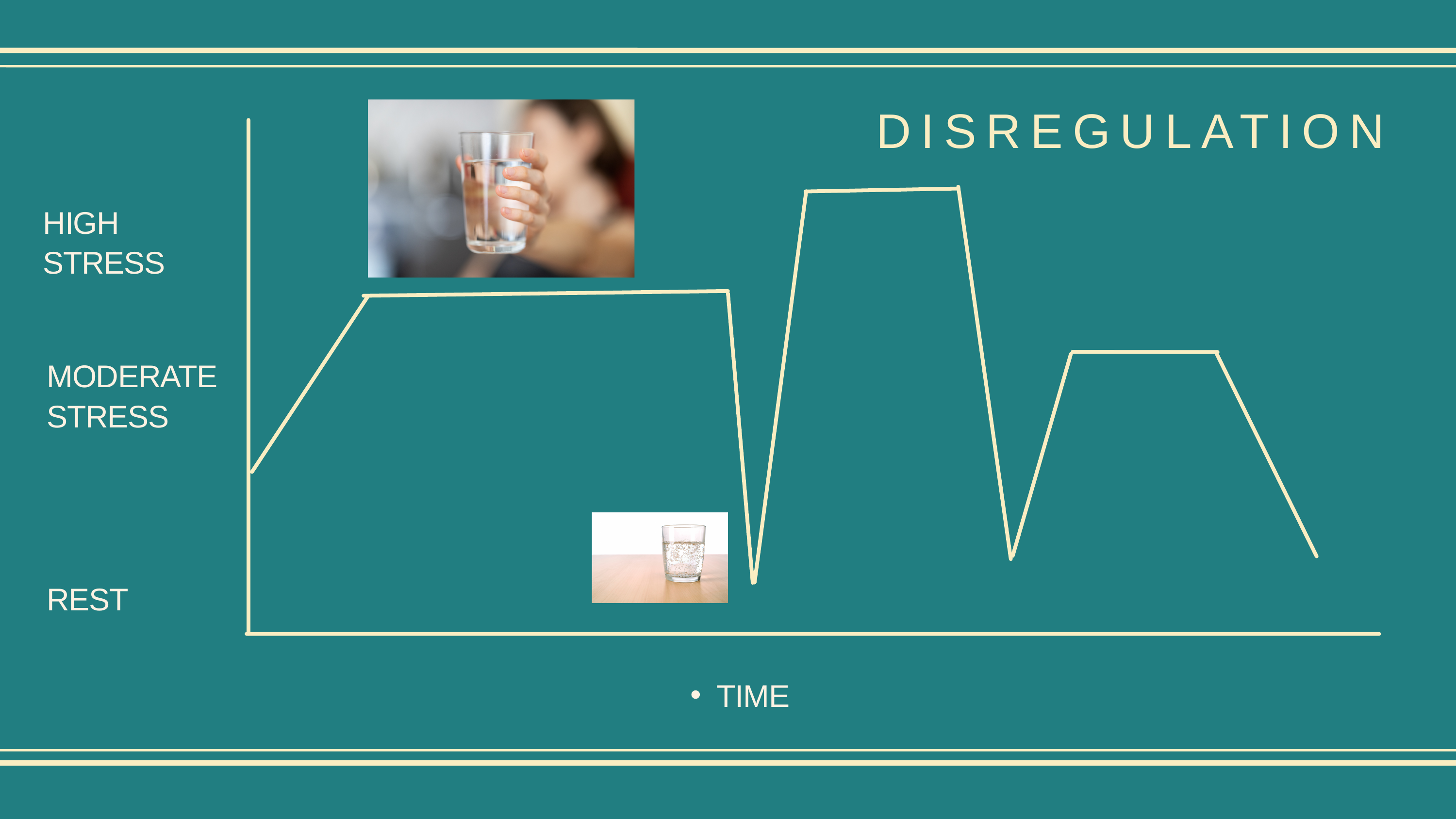

DISREGULATION

HIGH STRESS

MODERATE STRESS

REST

TIME